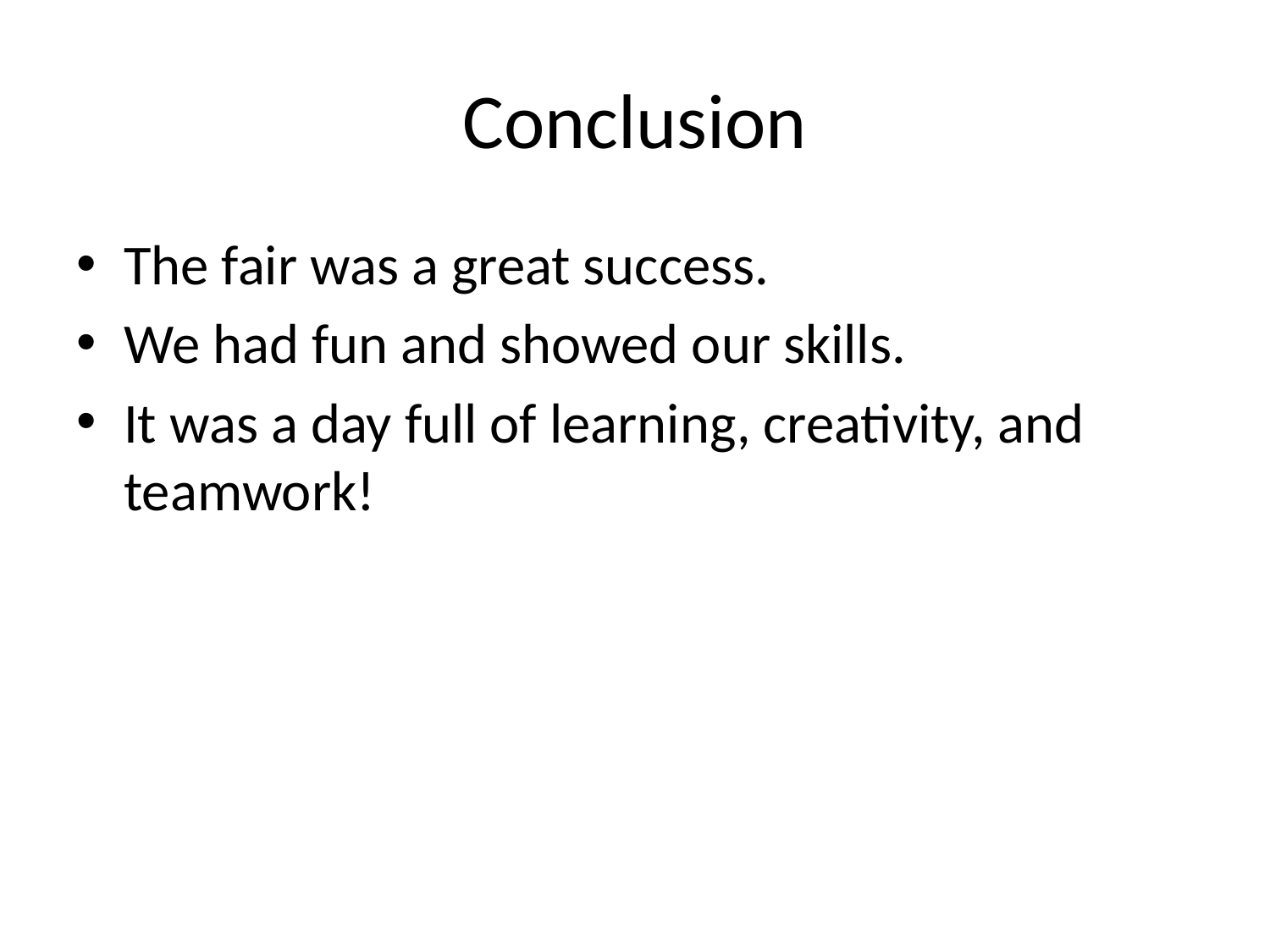

# Conclusion
The fair was a great success.
We had fun and showed our skills.
It was a day full of learning, creativity, and teamwork!